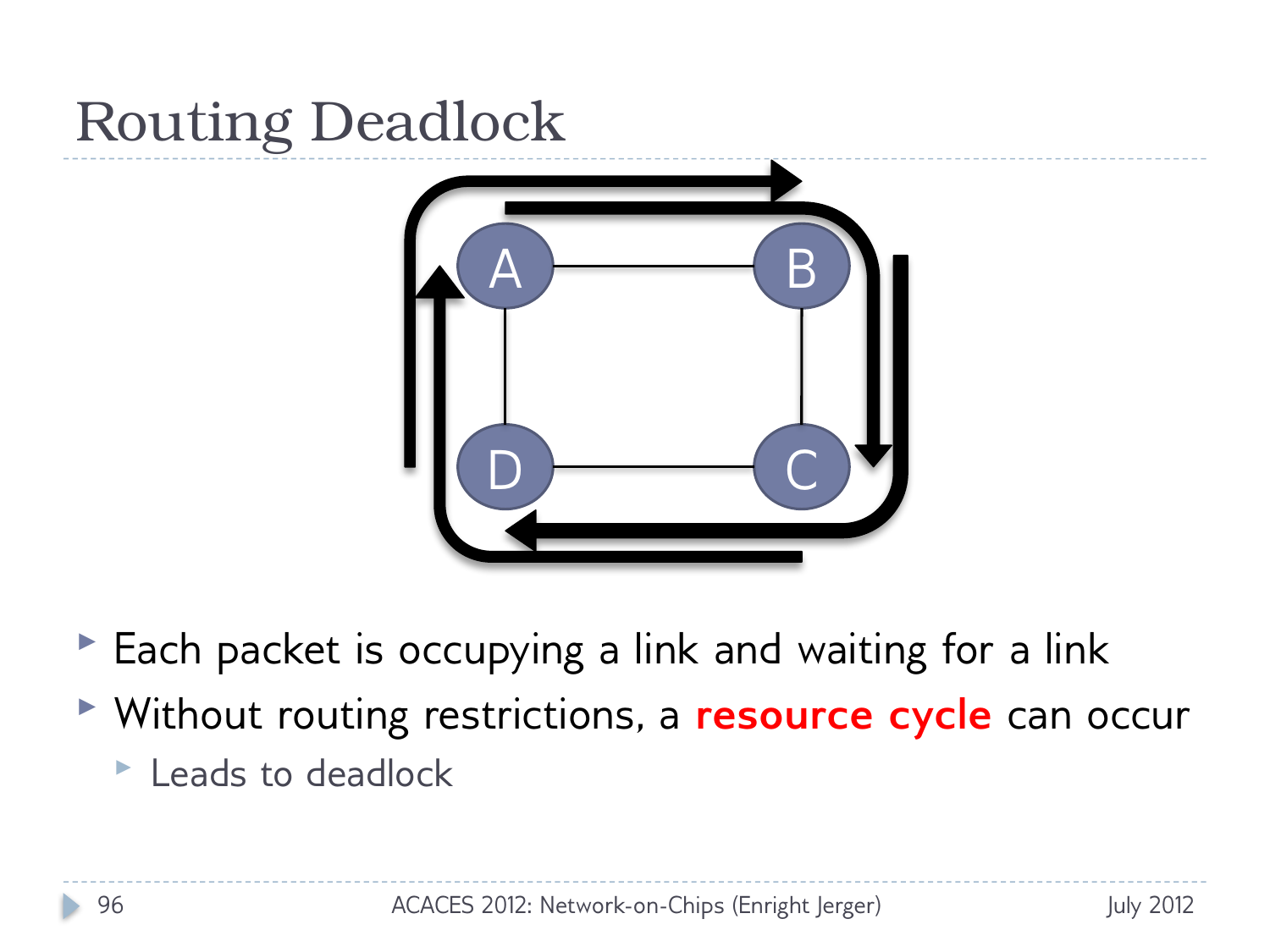

# Routing Deadlock

A
B

D
C
Each packet is occupying a link and waiting for a link
Without routing restrictions, a resource cycle can occur
Leads to deadlock
96
ACACES 2012: Network-on-Chips (Enright Jerger)
July 2012